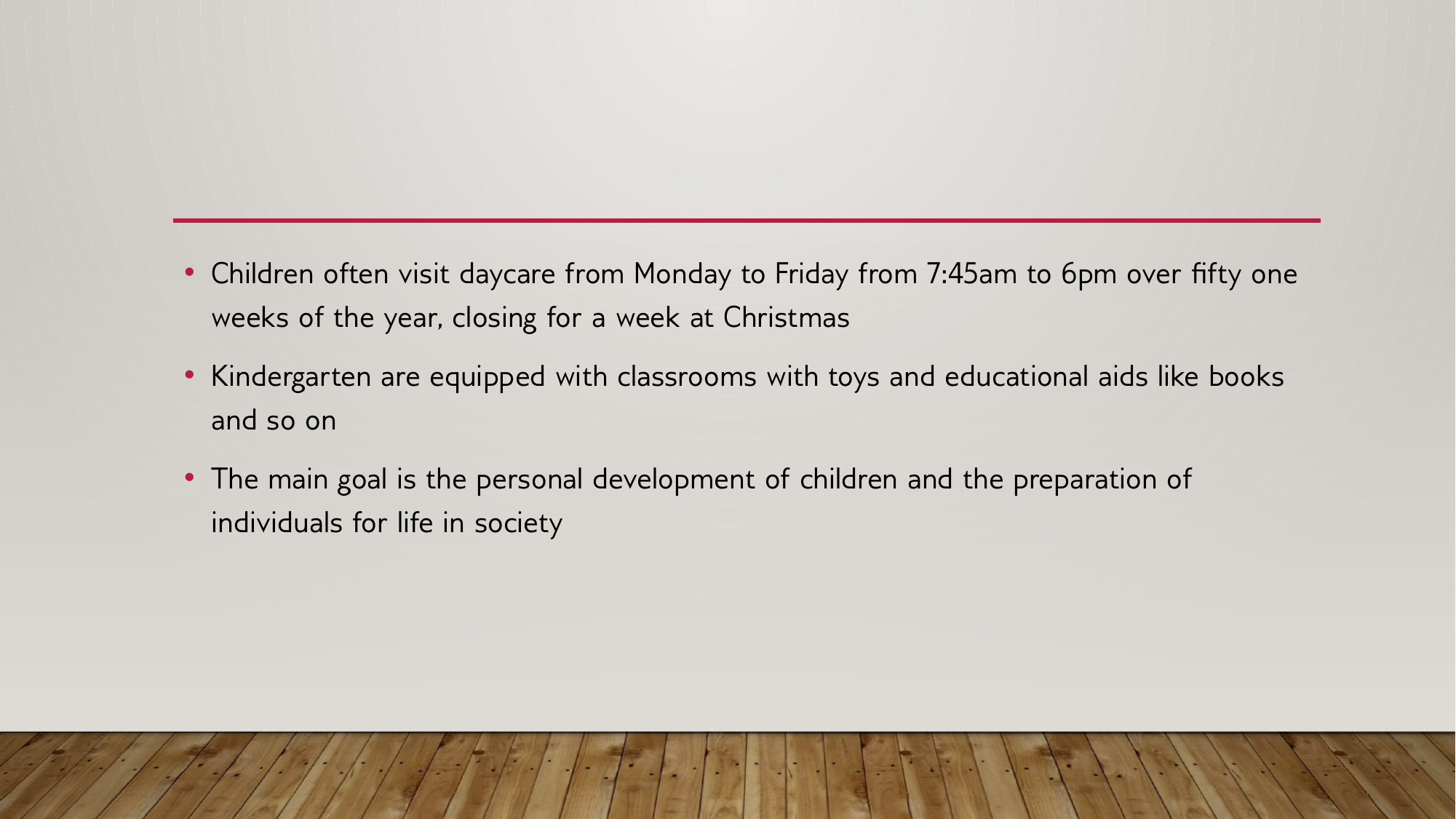

#
Children often visit daycare from Monday to Friday from 7:45am to 6pm over fifty one weeks of the year, closing for a week at Christmas
Kindergarten are equipped with classrooms with toys and educational aids like books and so on
The main goal is the personal development of children and the preparation of individuals for life in society